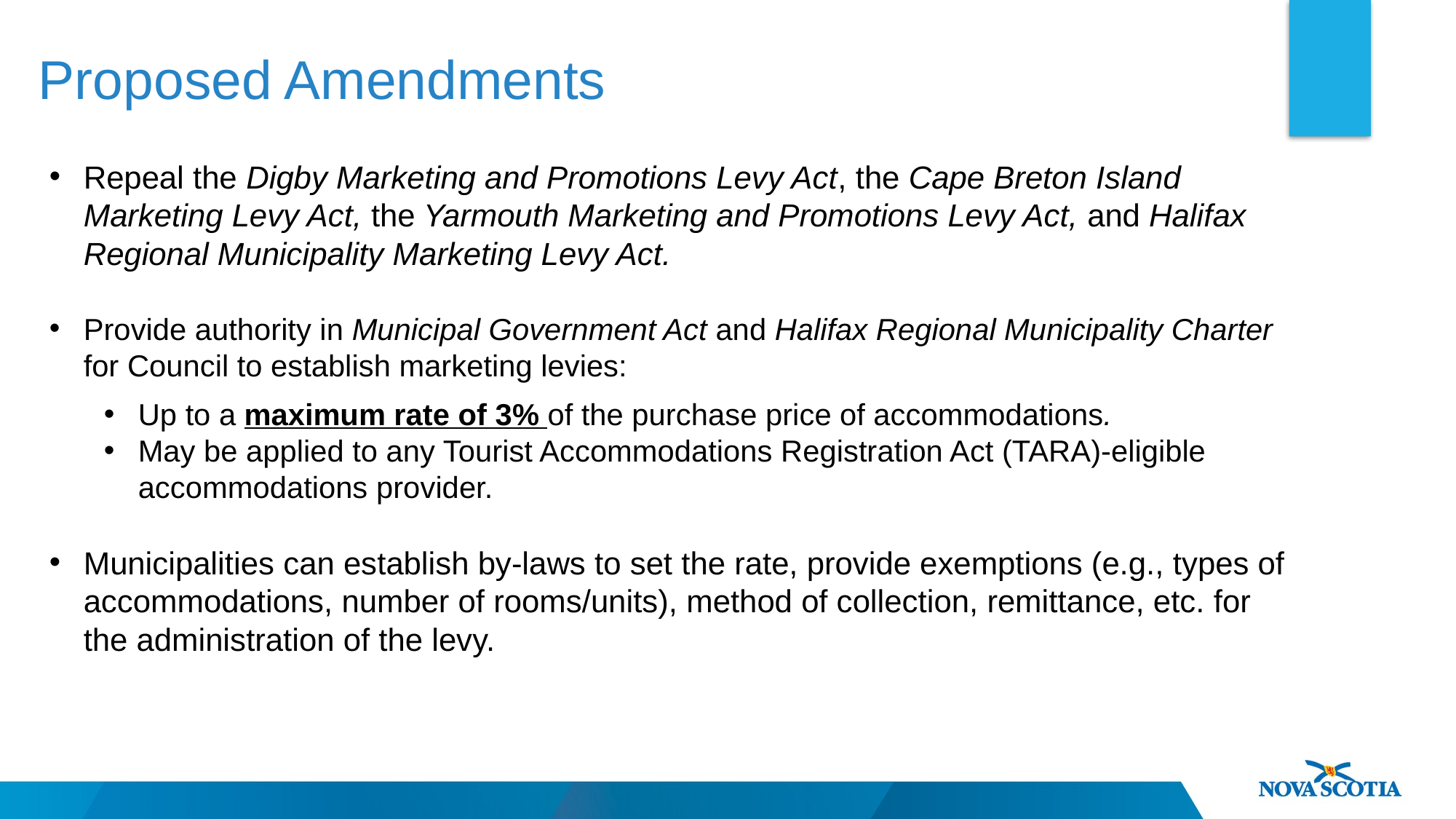

Proposed Amendments
Repeal the Digby Marketing and Promotions Levy Act, the Cape Breton Island Marketing Levy Act, the Yarmouth Marketing and Promotions Levy Act, and Halifax Regional Municipality Marketing Levy Act.

Provide authority in Municipal Government Act and Halifax Regional Municipality Charter for Council to establish marketing levies:

Up to a maximum rate of 3% of the purchase price of accommodations.
May be applied to any Tourist Accommodations Registration Act (TARA)-eligible accommodations provider.

Municipalities can establish by-laws to set the rate, provide exemptions (e.g., types of accommodations, number of rooms/units), method of collection, remittance, etc. for the administration of the levy.